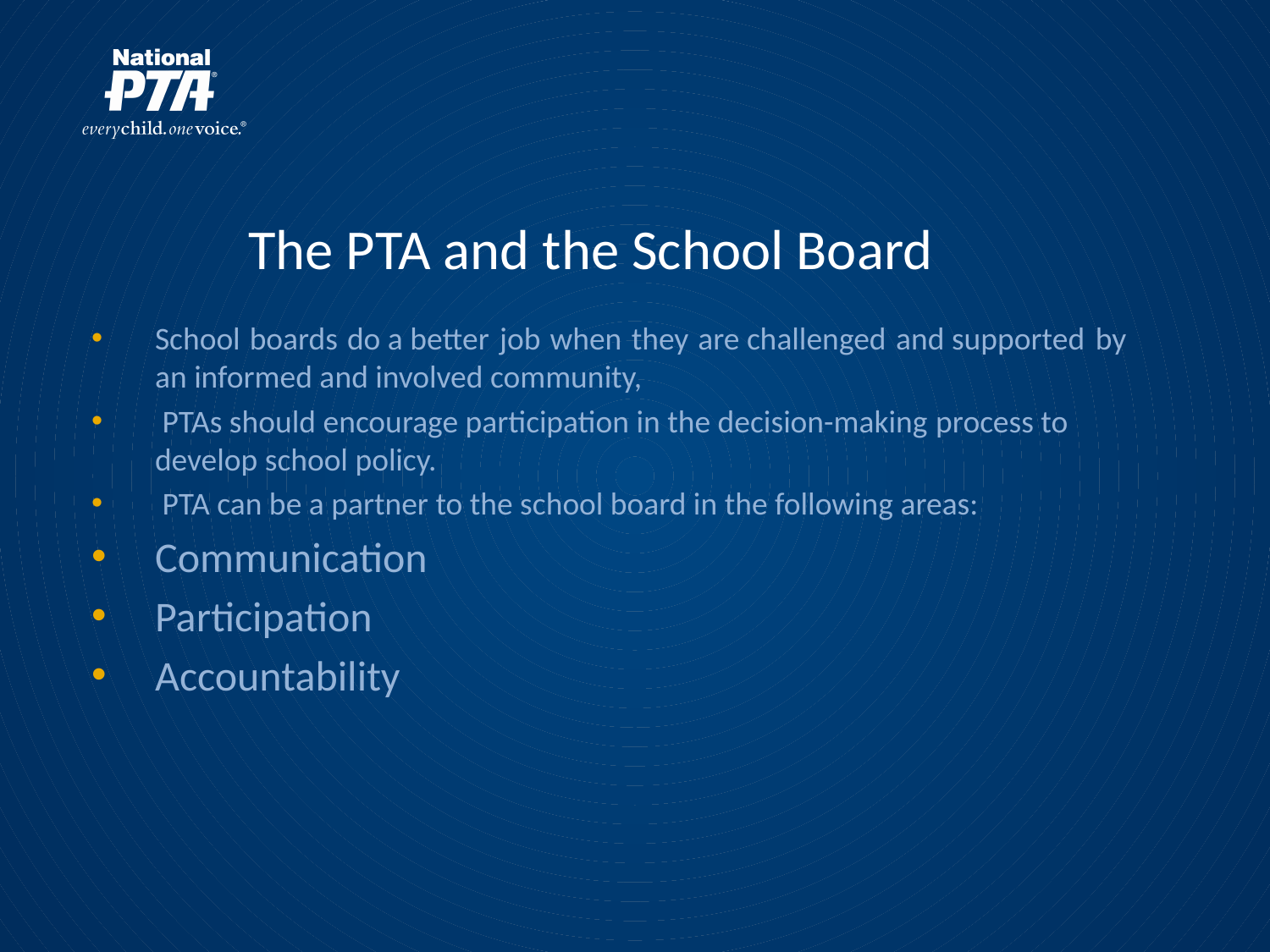

# The PTA and the School Board
School boards do a better job when they are challenged and supported by an informed and involved community,
 PTAs should encourage participation in the decision-making process to develop school policy.
 PTA can be a partner to the school board in the following areas:
Communication
Participation
Accountability